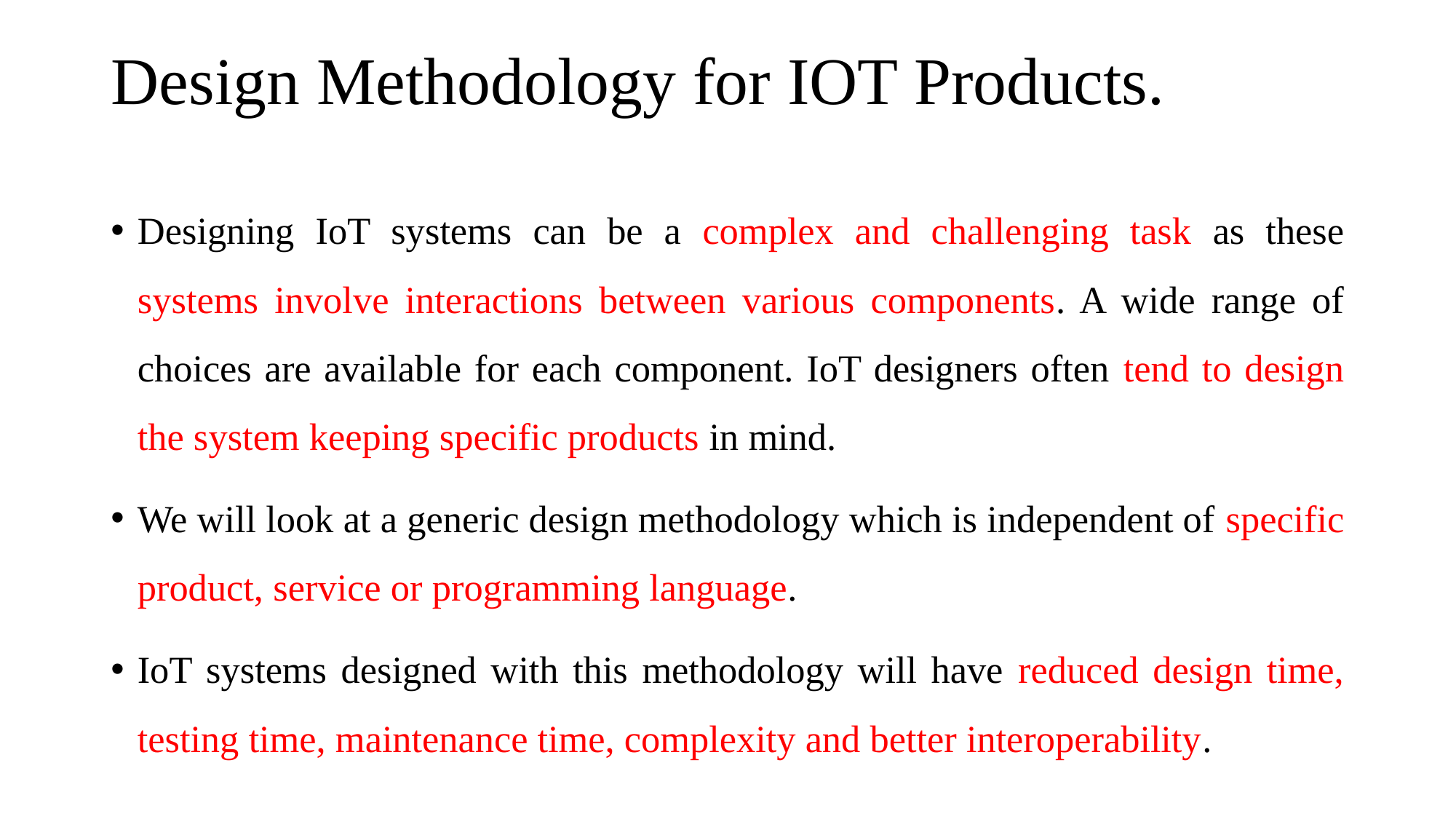

# Design Methodology for IOT Products.
Designing IoT systems can be a complex and challenging task as these systems involve interactions between various components. A wide range of choices are available for each component. IoT designers often tend to design the system keeping specific products in mind.
We will look at a generic design methodology which is independent of specific product, service or programming language.
IoT systems designed with this methodology will have reduced design time, testing time, maintenance time, complexity and better interoperability.